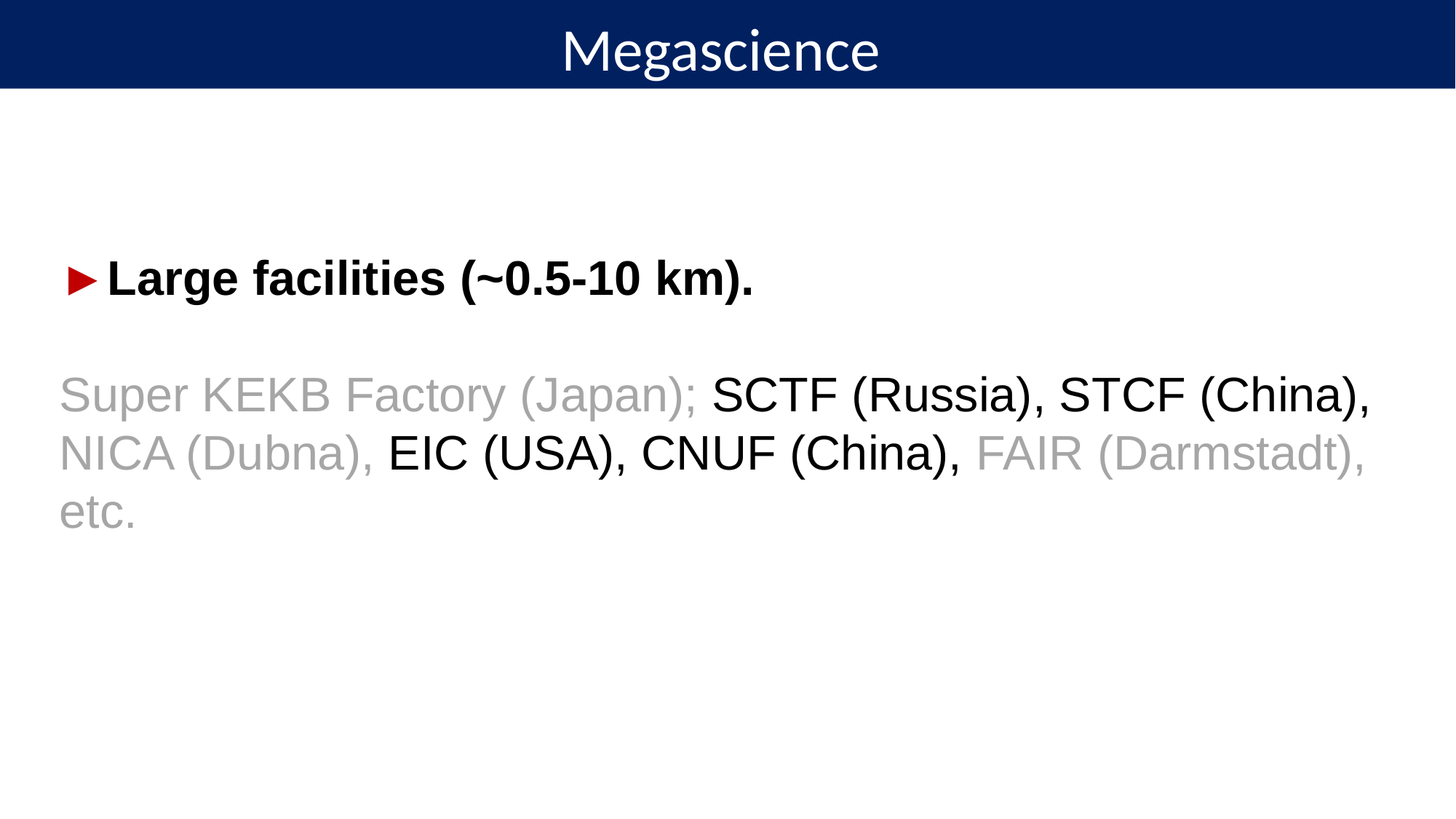

Megascience
►Large facilities (~0.5-10 km).

Super KEKB Factory (Japan); SCTF (Russia), STCF (China), NICA (Dubna), EIC (USA), CNUF (China), FAIR (Darmstadt), etc.